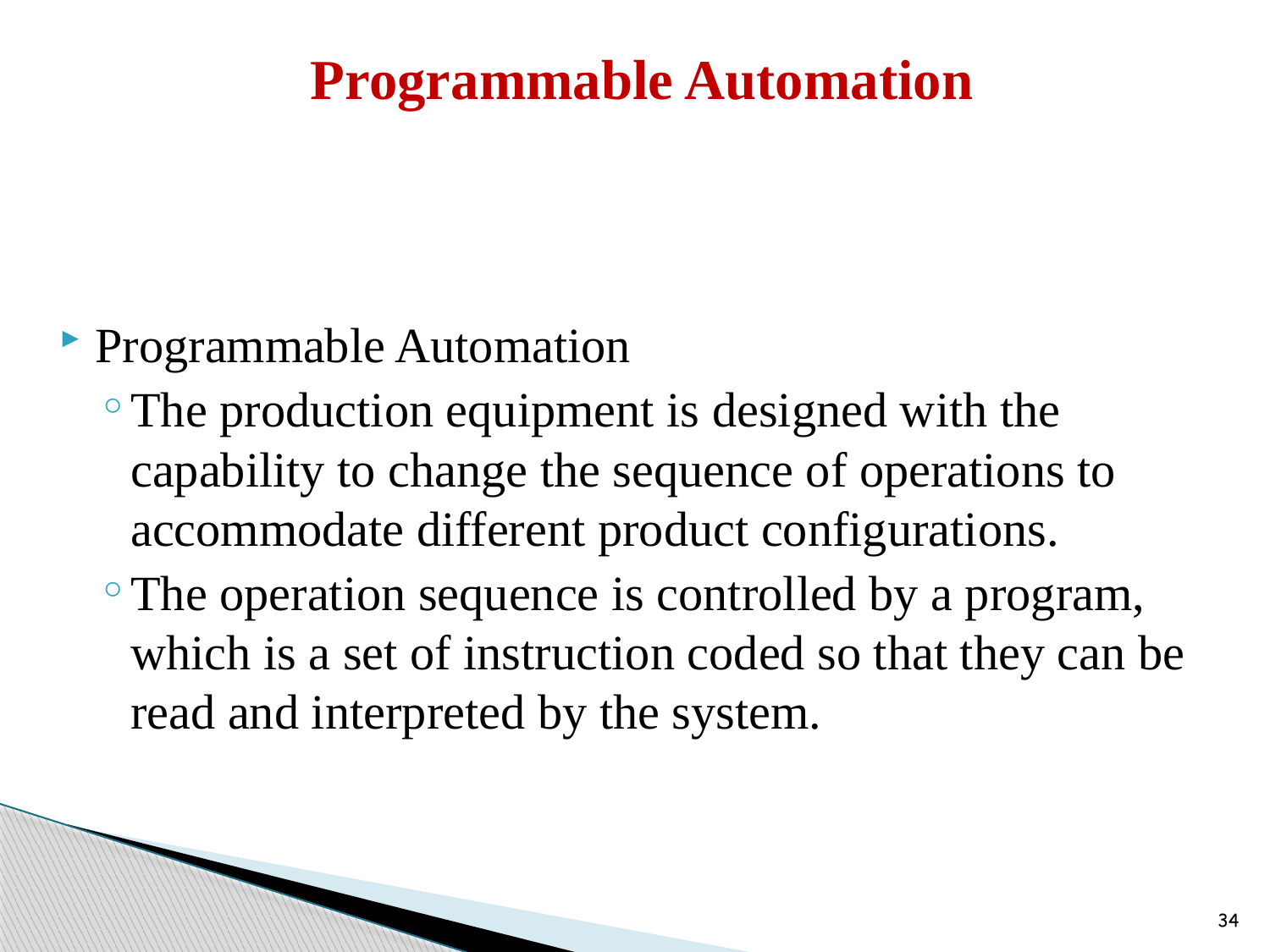

# Programmable Automation
Programmable Automation
The production equipment is designed with the capability to change the sequence of operations to accommodate different product configurations.
The operation sequence is controlled by a program, which is a set of instruction coded so that they can be read and interpreted by the system.
34